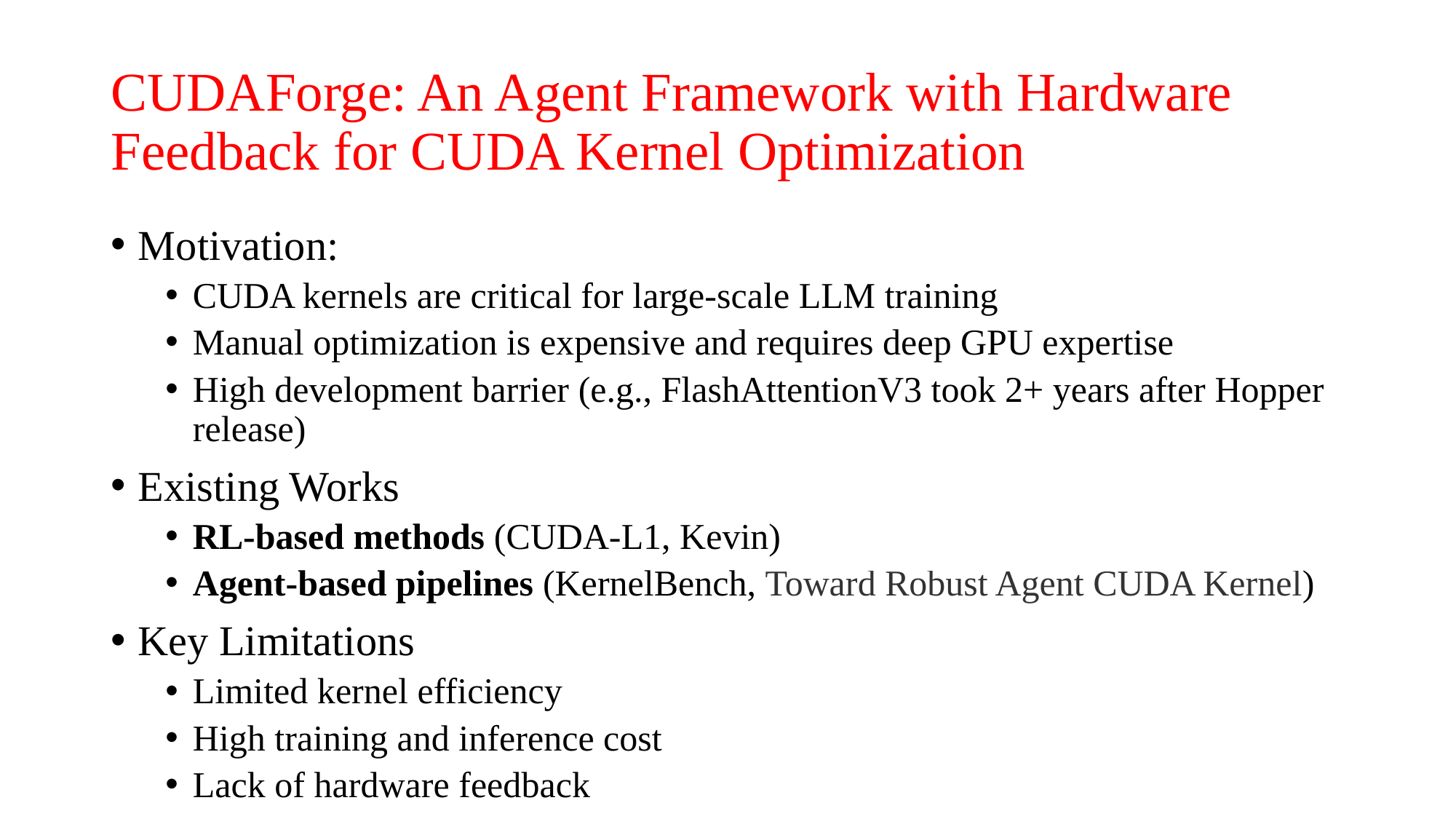

# CUDAForge: An Agent Framework with Hardware Feedback for CUDA Kernel Optimization
Motivation:
CUDA kernels are critical for large-scale LLM training
Manual optimization is expensive and requires deep GPU expertise
High development barrier (e.g., FlashAttentionV3 took 2+ years after Hopper release)
Existing Works
RL-based methods (CUDA-L1, Kevin)
Agent-based pipelines (KernelBench, Toward Robust Agent CUDA Kernel)
Key Limitations
Limited kernel efficiency
High training and inference cost
Lack of hardware feedback